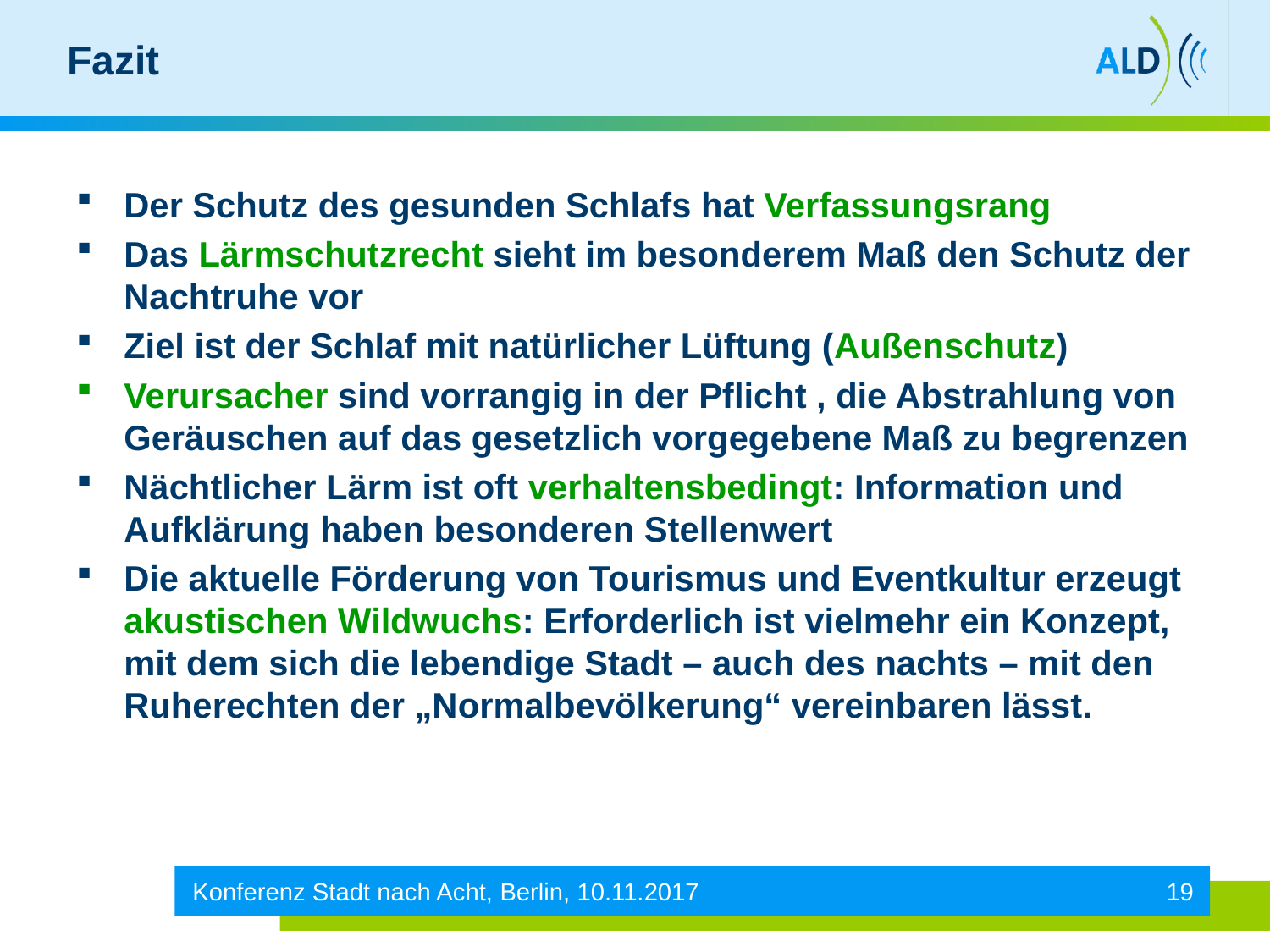

# Fazit
Der Schutz des gesunden Schlafs hat Verfassungsrang
Das Lärmschutzrecht sieht im besonderem Maß den Schutz der Nachtruhe vor
Ziel ist der Schlaf mit natürlicher Lüftung (Außenschutz)
Verursacher sind vorrangig in der Pflicht , die Abstrahlung von Geräuschen auf das gesetzlich vorgegebene Maß zu begrenzen
Nächtlicher Lärm ist oft verhaltensbedingt: Information und Aufklärung haben besonderen Stellenwert
Die aktuelle Förderung von Tourismus und Eventkultur erzeugt akustischen Wildwuchs: Erforderlich ist vielmehr ein Konzept, mit dem sich die lebendige Stadt – auch des nachts – mit den Ruherechten der „Normalbevölkerung“ vereinbaren lässt.

Konferenz Stadt nach Acht, Berlin, 10.11.2017
19